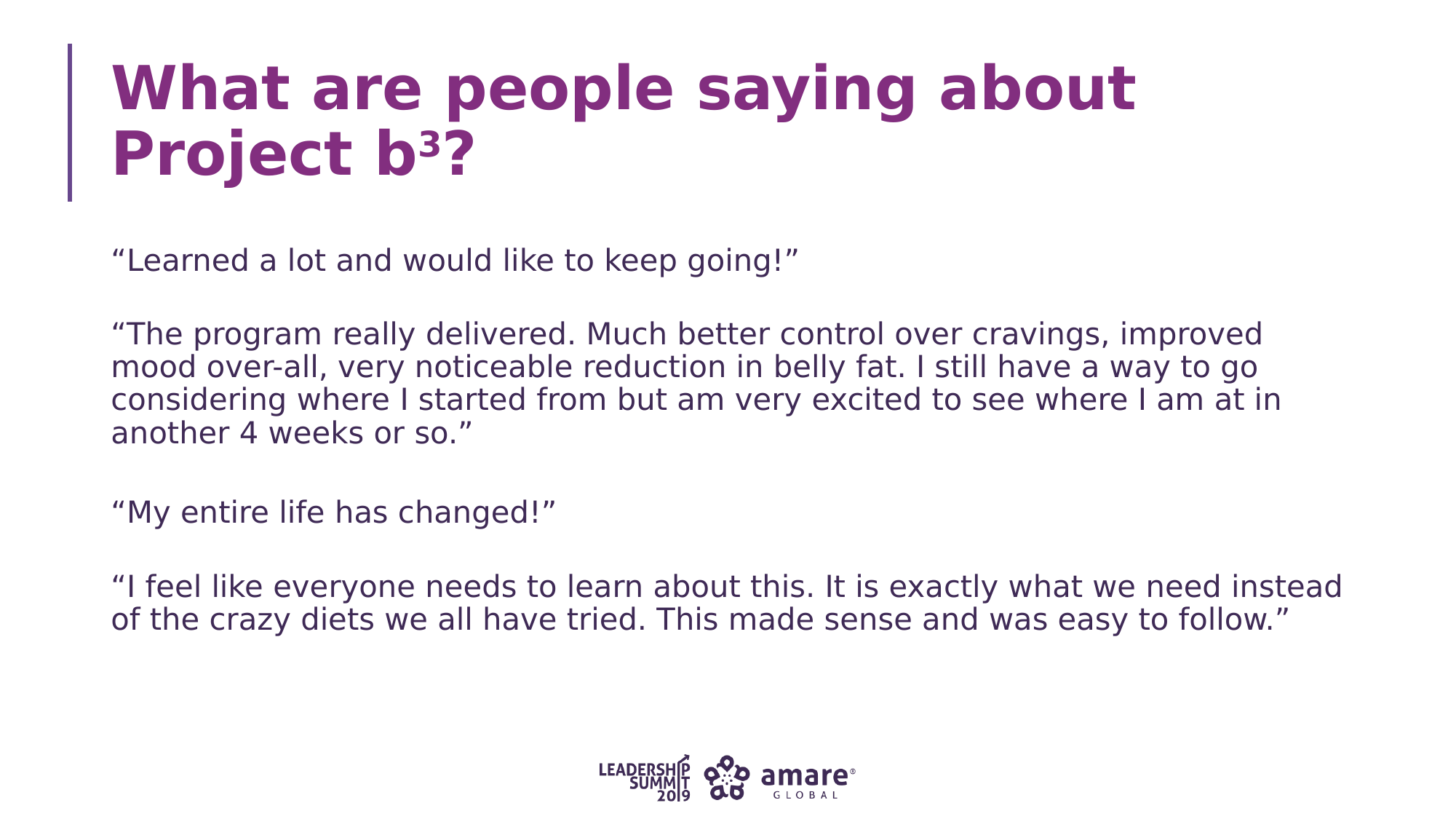

# What are people saying about Project b3?
“Learned a lot and would like to keep going!”
“The program really delivered. Much better control over cravings, improved mood over-all, very noticeable reduction in belly fat. I still have a way to go considering where I started from but am very excited to see where I am at in another 4 weeks or so.”
“My entire life has changed!”
“I feel like everyone needs to learn about this. It is exactly what we need instead of the crazy diets we all have tried. This made sense and was easy to follow.”